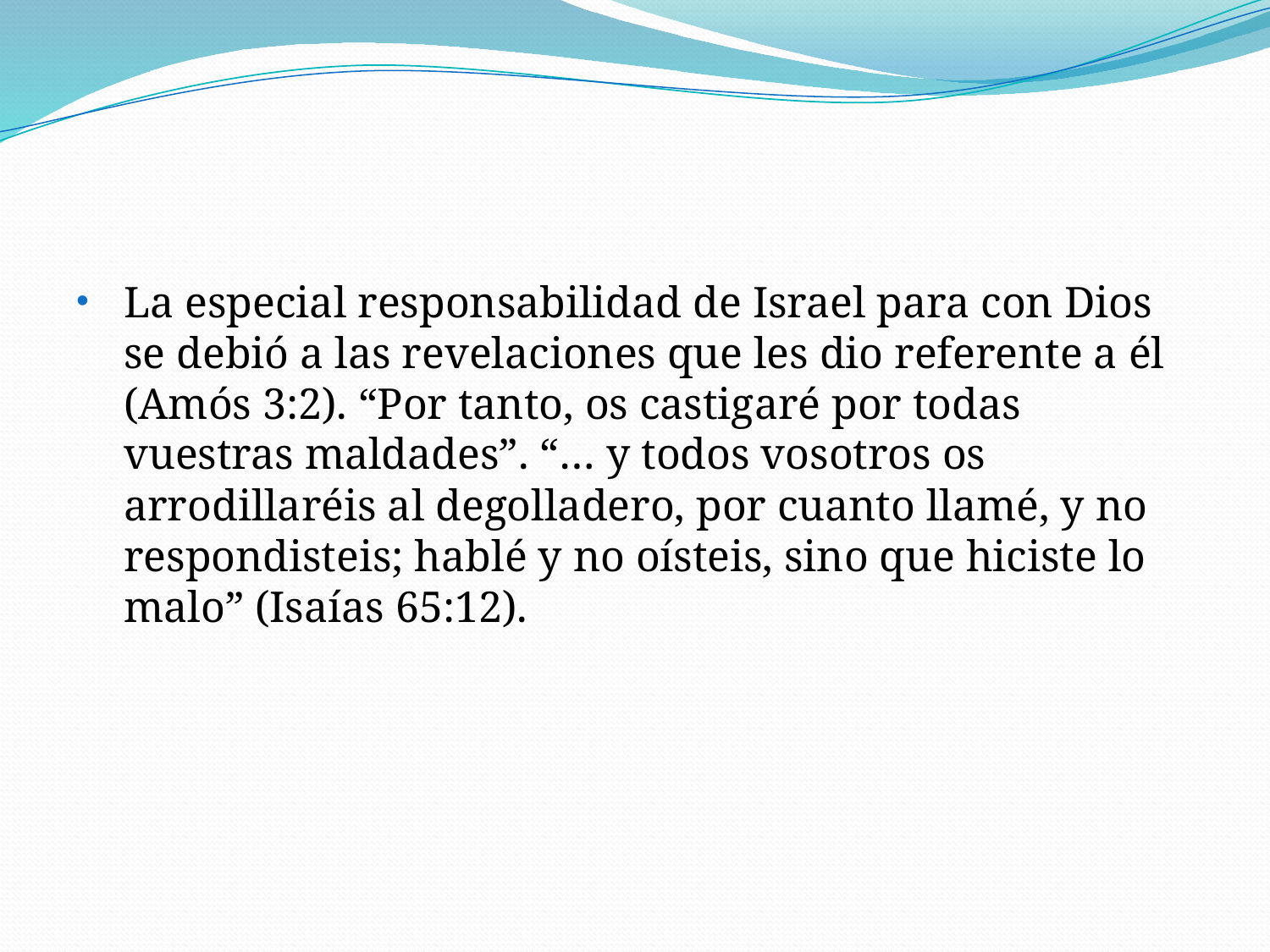

#
La especial responsabilidad de Israel para con Dios se debió a las revelaciones que les dio referente a él (Amós 3:2). “Por tanto, os castigaré por todas vuestras maldades”. “… y todos vosotros os arrodillaréis al degolladero, por cuanto llamé, y no respondisteis; hablé y no oísteis, sino que hiciste lo malo” (Isaías 65:12).